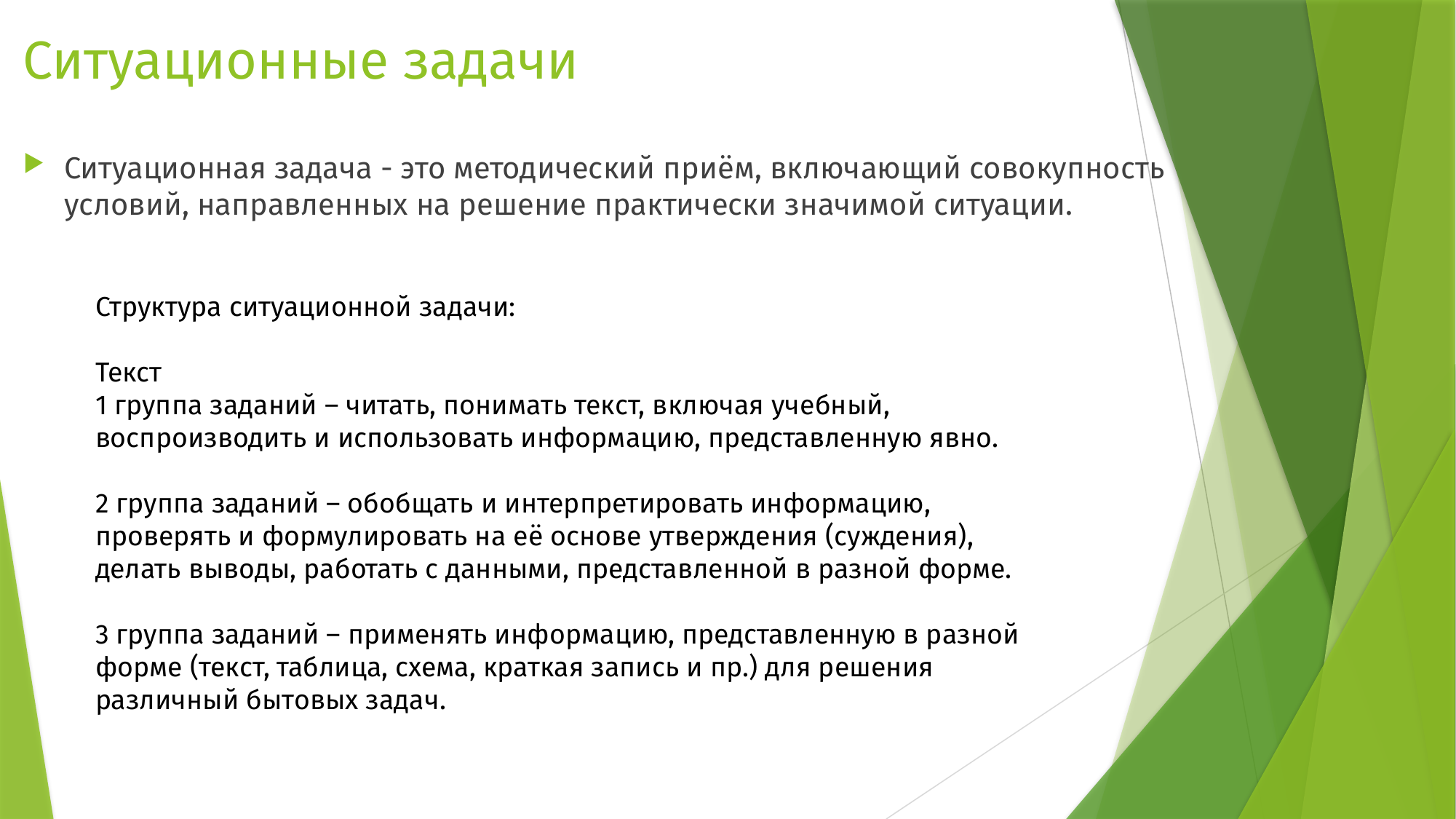

# Ситуационные задачи
Ситуационная задача - это методический приём, включающий совокупность условий, направленных на решение практически значимой ситуации.

Структура ситуационной задачи:

Текст
1 группа заданий – читать, понимать текст, включая учебный, воспроизводить и использовать информацию, представленную явно.

2 группа заданий – обобщать и интерпретировать информацию, проверять и формулировать на её основе утверждения (суждения), делать выводы, работать с данными, представленной в разной форме.

3 группа заданий – применять информацию, представленную в разной форме (текст, таблица, схема, краткая запись и пр.) для решения различный бытовых задач.